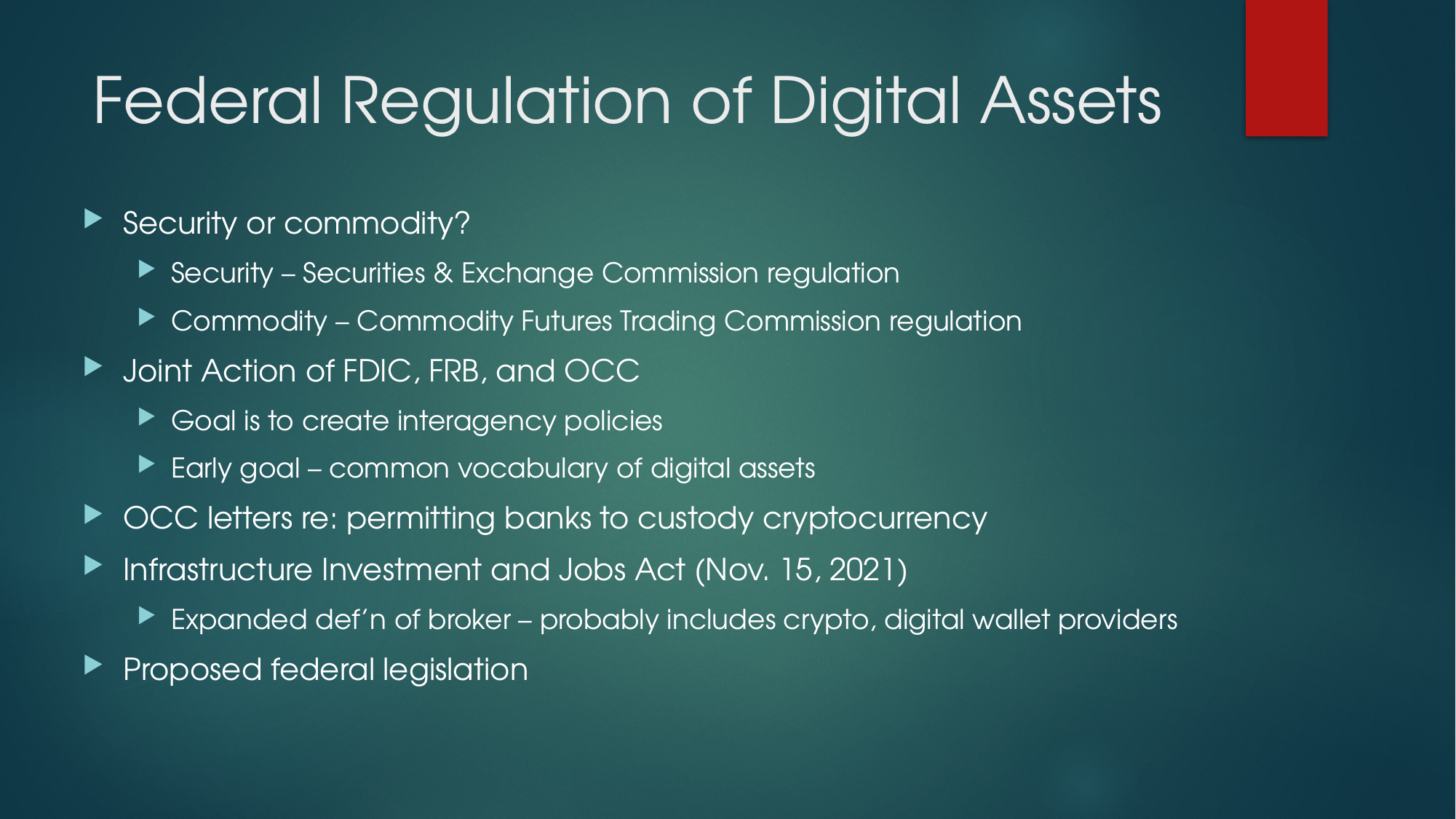

# Federal Regulation of Digital Assets
Security or commodity?
Security – Securities & Exchange Commission regulation
Commodity – Commodity Futures Trading Commission regulation
Joint Action of FDIC, FRB, and OCC
Goal is to create interagency policies
Early goal – common vocabulary of digital assets
OCC letters re: permitting banks to custody cryptocurrency
Infrastructure Investment and Jobs Act (Nov. 15, 2021)
Expanded def’n of broker – probably includes crypto, digital wallet providers
Proposed federal legislation